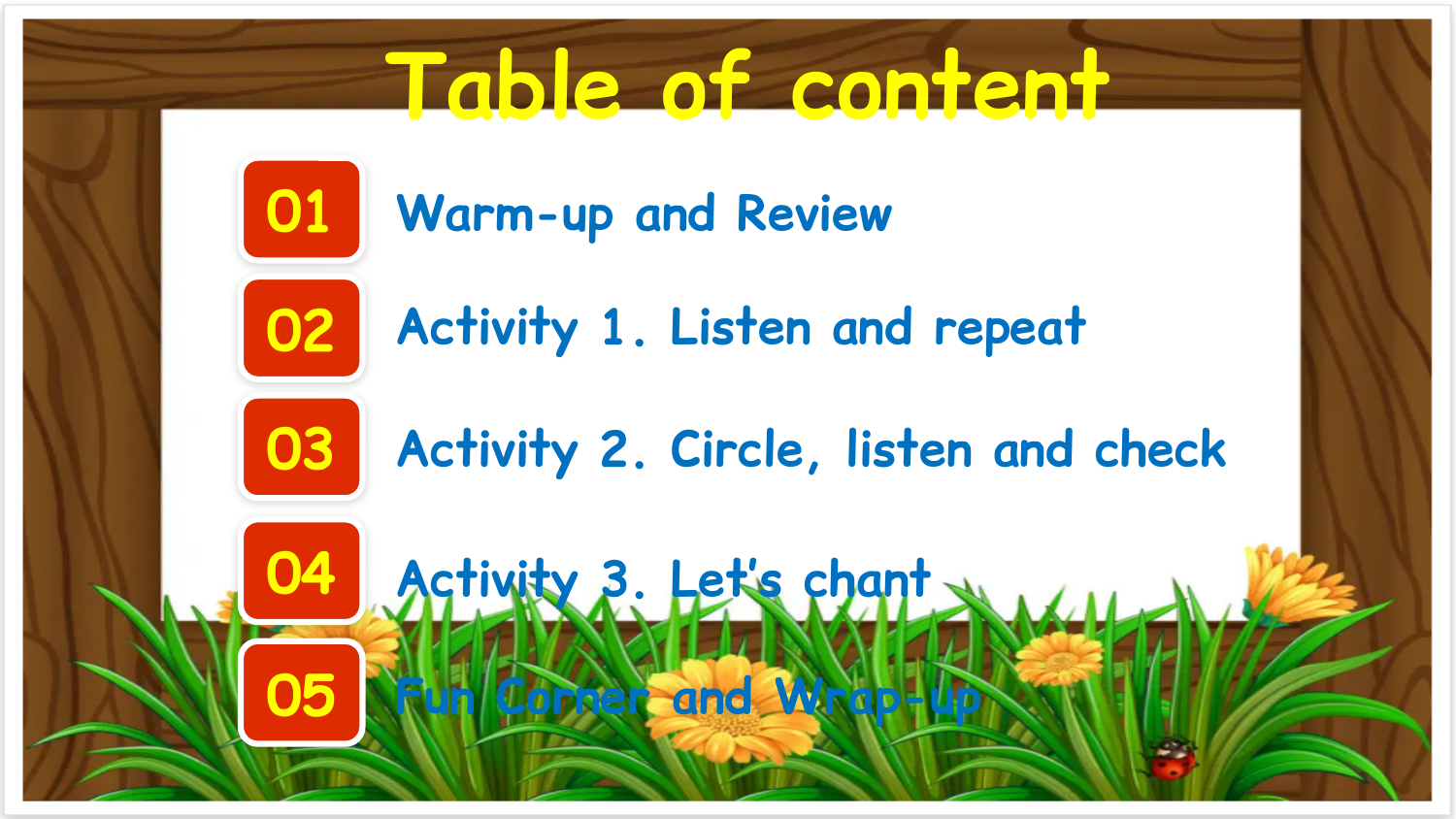

Table of content
01
Warm-up and Review
02
Activity 1. Listen and repeat
03
Activity 2. Circle, listen and check
04
Activity 3. Let’s chant
05
Fun Corner and Wrap-up